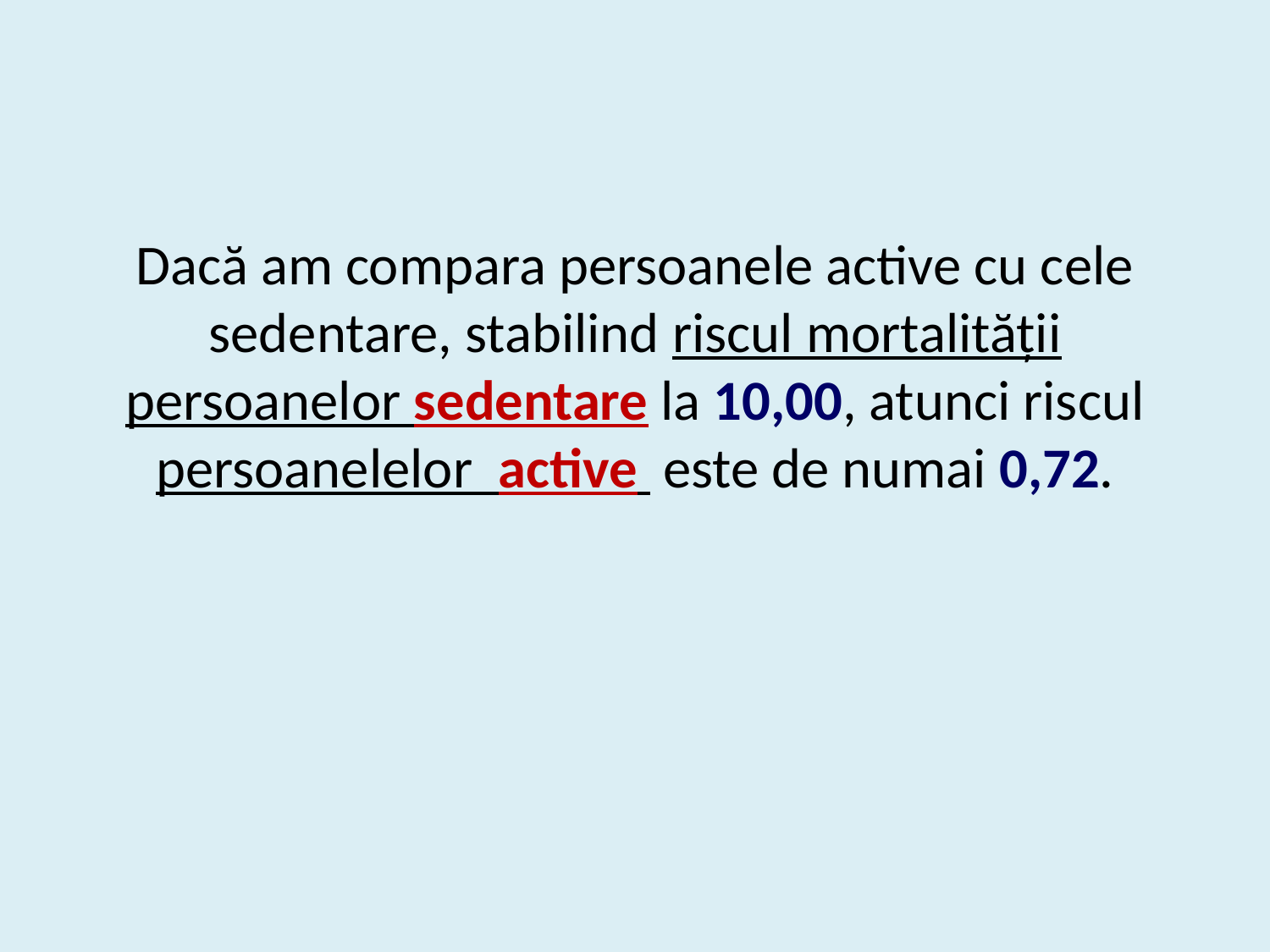

#
Dacă am compara persoanele active cu cele sedentare, stabilind riscul mortalităţii persoanelor sedentare la 10,00, atunci riscul persoanelelor  active  este de numai 0,72.